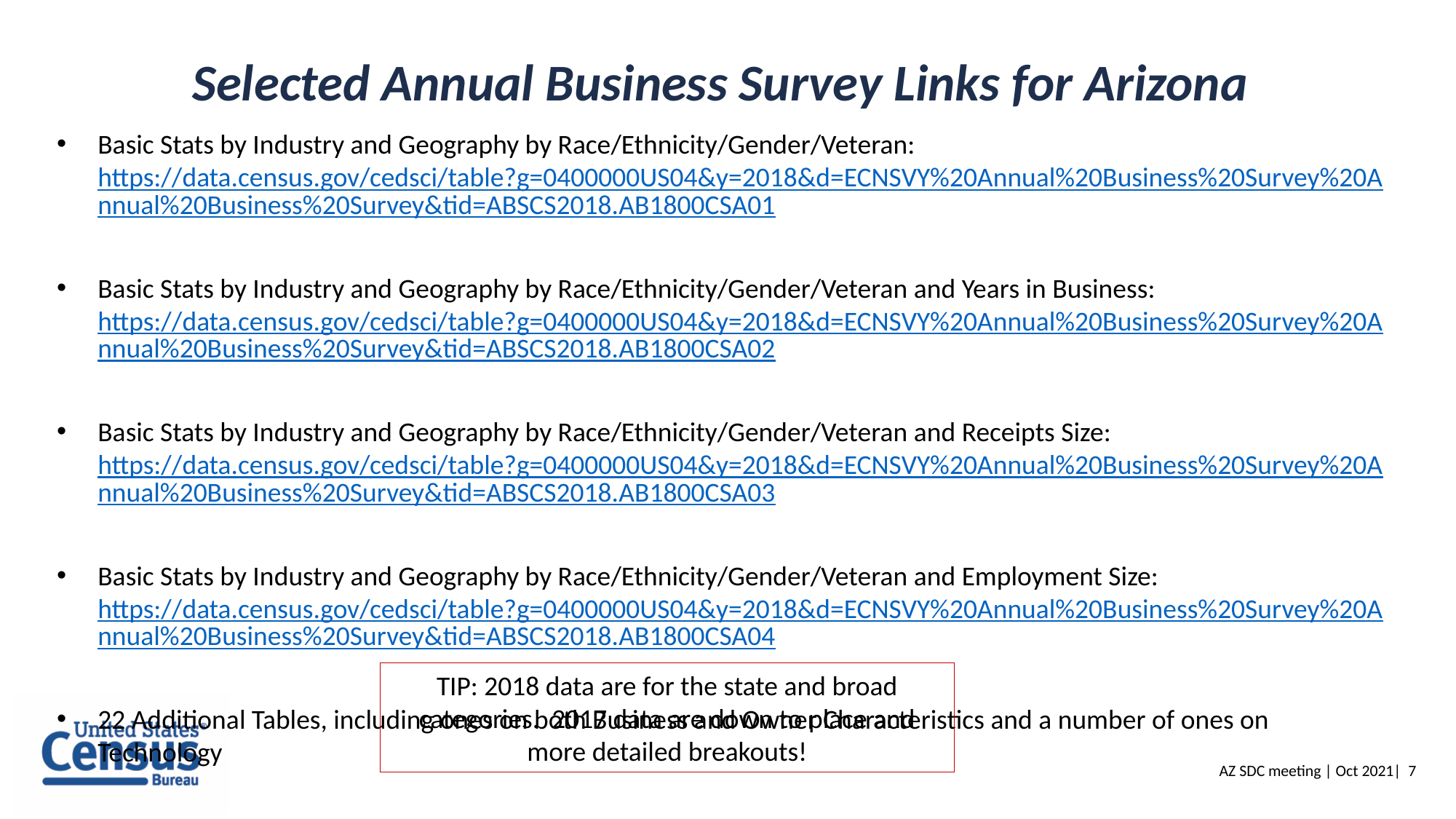

Selected Annual Business Survey Links for Arizona
Basic Stats by Industry and Geography by Race/Ethnicity/Gender/Veteran: https://data.census.gov/cedsci/table?g=0400000US04&y=2018&d=ECNSVY%20Annual%20Business%20Survey%20Annual%20Business%20Survey&tid=ABSCS2018.AB1800CSA01
Basic Stats by Industry and Geography by Race/Ethnicity/Gender/Veteran and Years in Business: https://data.census.gov/cedsci/table?g=0400000US04&y=2018&d=ECNSVY%20Annual%20Business%20Survey%20Annual%20Business%20Survey&tid=ABSCS2018.AB1800CSA02
Basic Stats by Industry and Geography by Race/Ethnicity/Gender/Veteran and Receipts Size: https://data.census.gov/cedsci/table?g=0400000US04&y=2018&d=ECNSVY%20Annual%20Business%20Survey%20Annual%20Business%20Survey&tid=ABSCS2018.AB1800CSA03
Basic Stats by Industry and Geography by Race/Ethnicity/Gender/Veteran and Employment Size: https://data.census.gov/cedsci/table?g=0400000US04&y=2018&d=ECNSVY%20Annual%20Business%20Survey%20Annual%20Business%20Survey&tid=ABSCS2018.AB1800CSA04
22 Additional Tables, including ones on both Business and Owner Characteristics and a number of ones on Technology
TIP: 2018 data are for the state and broad categories.  2017 data are down to place and more detailed breakouts!
AZ SDC meeting | Oct 2021|  7